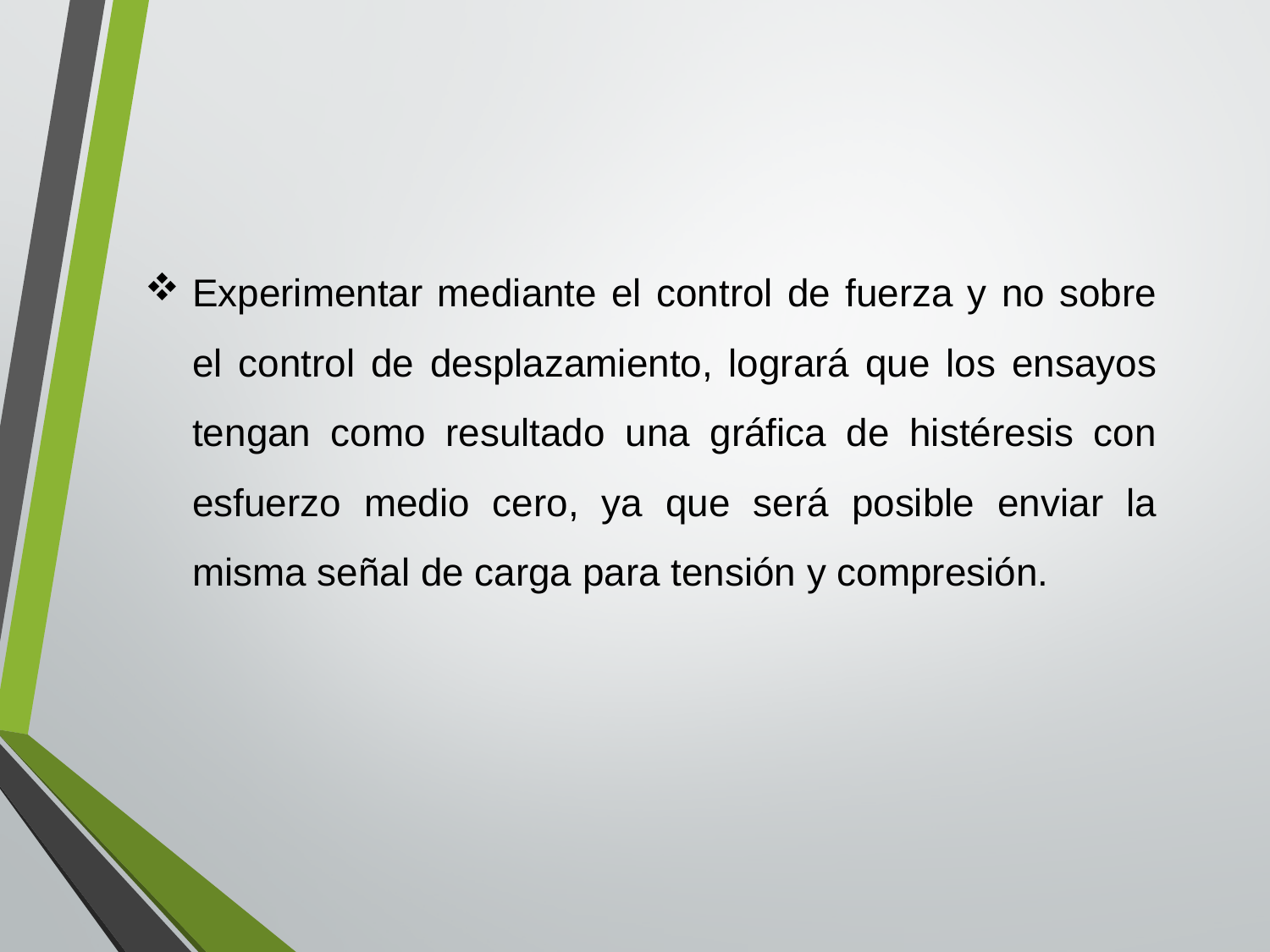

Experimentar mediante el control de fuerza y no sobre el control de desplazamiento, logrará que los ensayos tengan como resultado una gráfica de histéresis con esfuerzo medio cero, ya que será posible enviar la misma señal de carga para tensión y compresión.